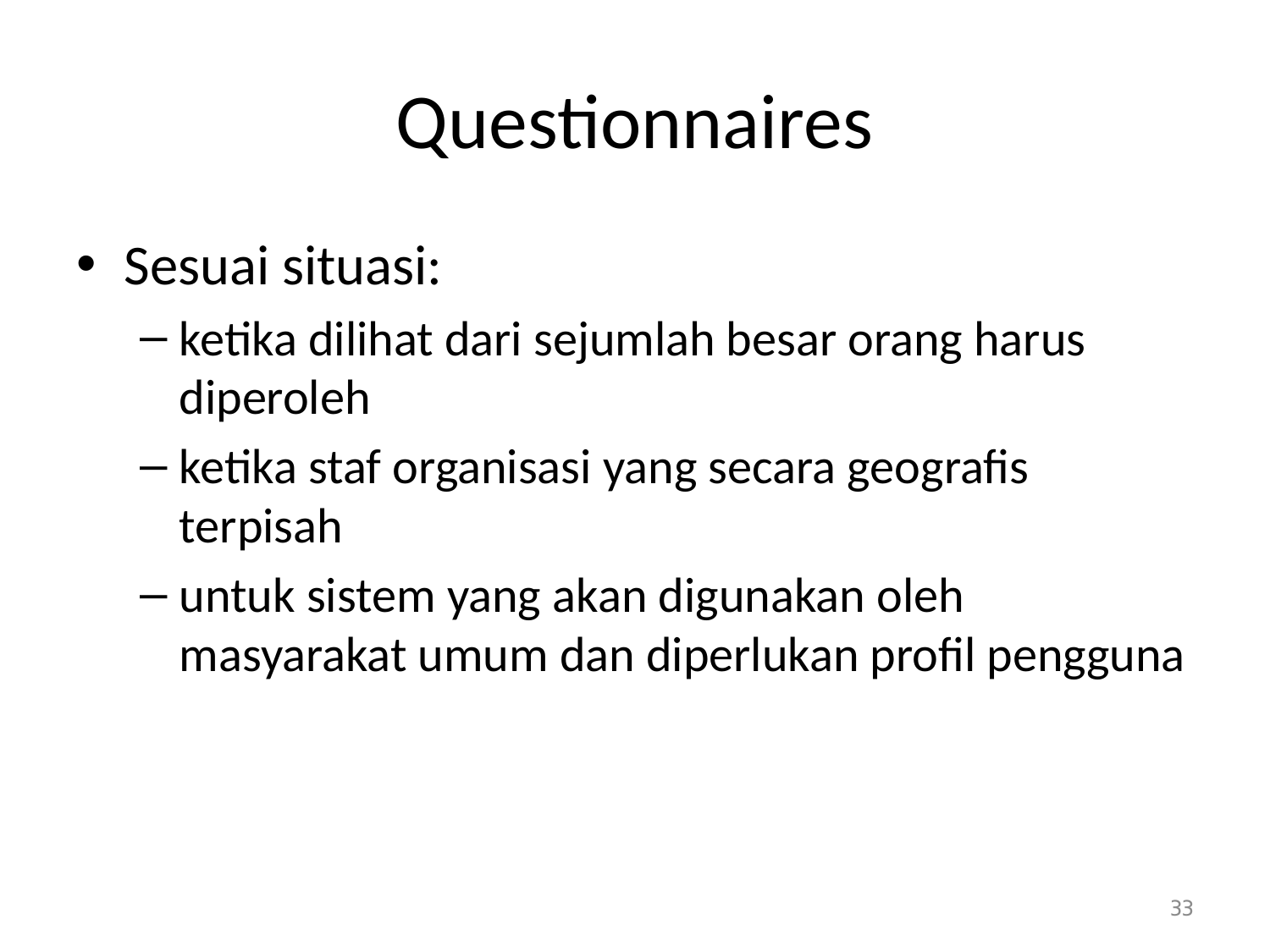

# Questionnaires
Sesuai situasi:
ketika dilihat dari sejumlah besar orang harus diperoleh
ketika staf organisasi yang secara geografis terpisah
untuk sistem yang akan digunakan oleh masyarakat umum dan diperlukan profil pengguna
33